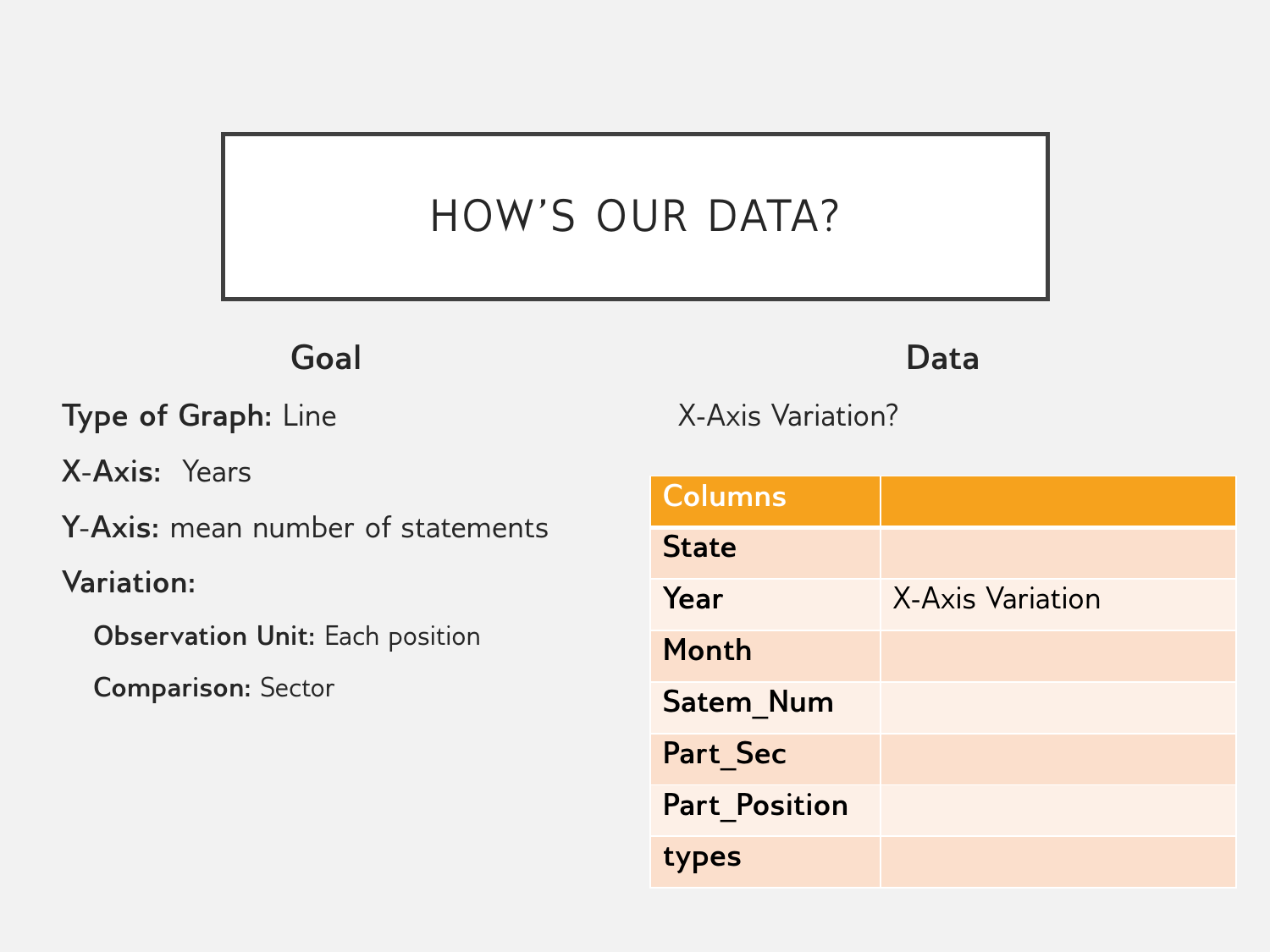

# How’s Our Data?
Goal
Type of Graph: Line
X-Axis:  Years
Y-Axis: mean number of statements
Variation:
Observation Unit: Each position
Comparison: Sector
Data
X-Axis Variation?
| Columns |  |
| --- | --- |
| State |  |
| Year | X-Axis Variation |
| Month |  |
| Satem\_Num |  |
| Part\_Sec |  |
| Part\_Position |  |
| types |  |